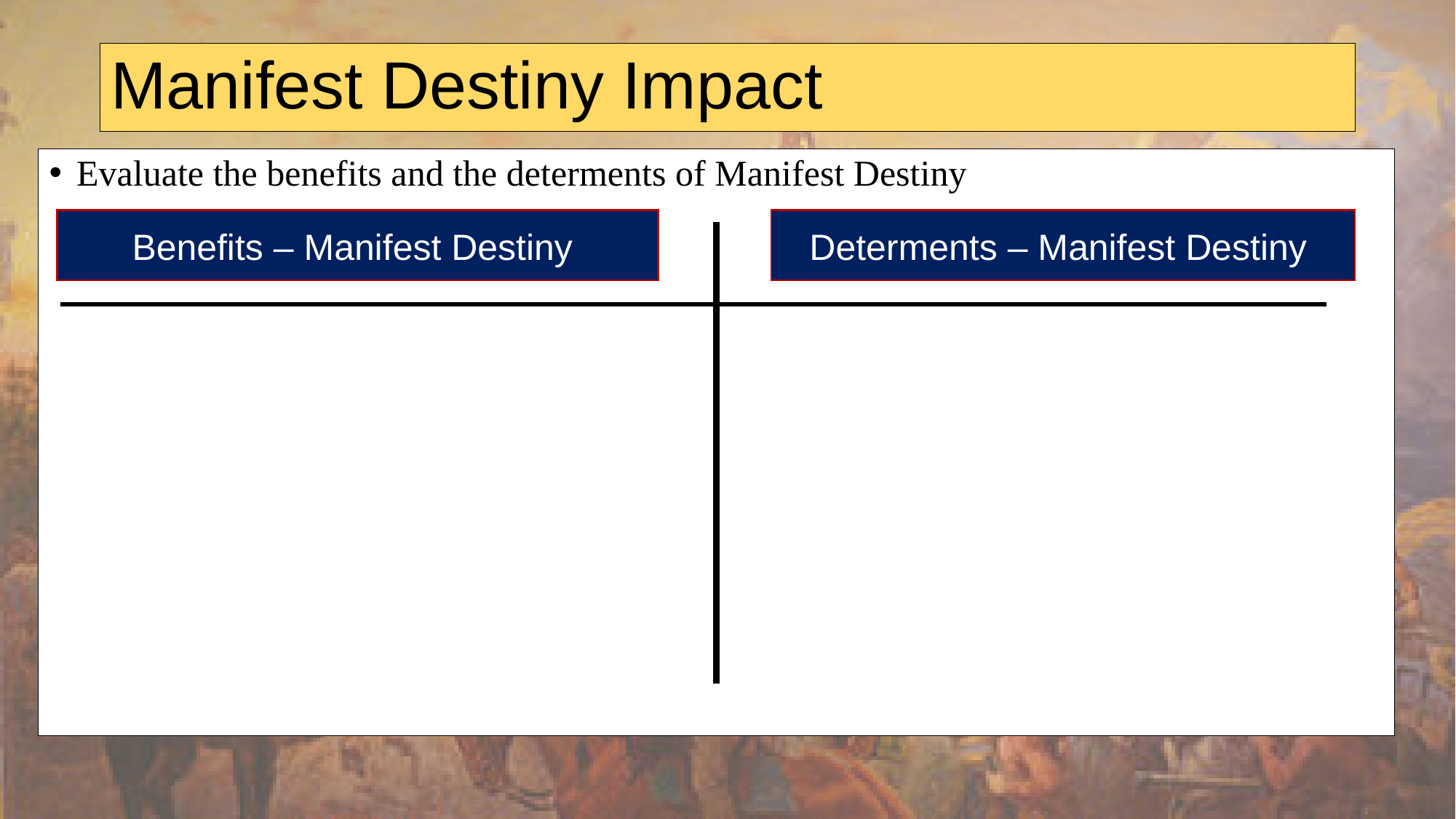

# Manifest Destiny Impact
Evaluate the benefits and the determents of Manifest Destiny
Benefits – Manifest Destiny
Determents – Manifest Destiny